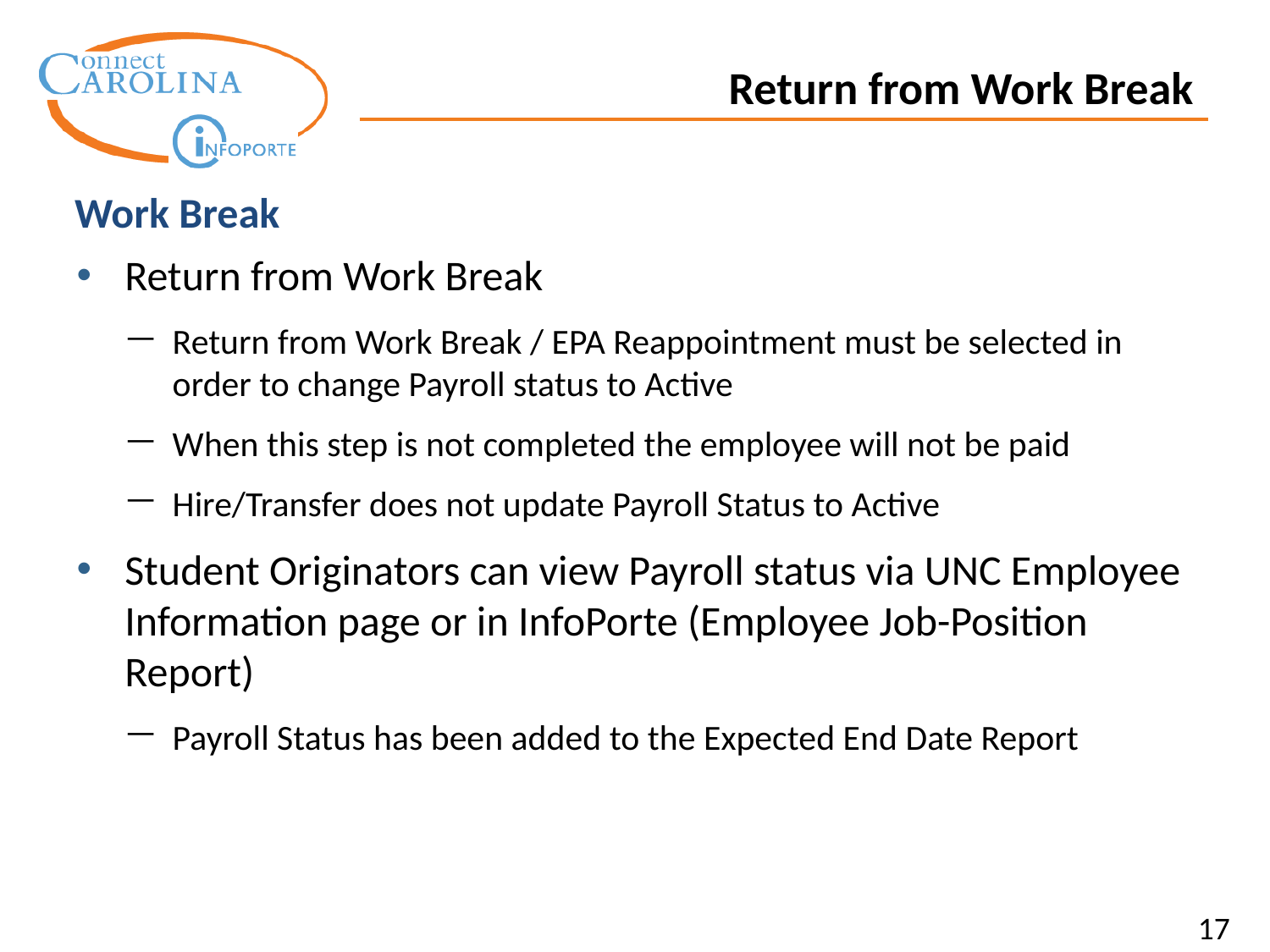

Return from Work Break
Work Break
Return from Work Break
Return from Work Break / EPA Reappointment must be selected in order to change Payroll status to Active
When this step is not completed the employee will not be paid
Hire/Transfer does not update Payroll Status to Active
Student Originators can view Payroll status via UNC Employee Information page or in InfoPorte (Employee Job-Position Report)
Payroll Status has been added to the Expected End Date Report